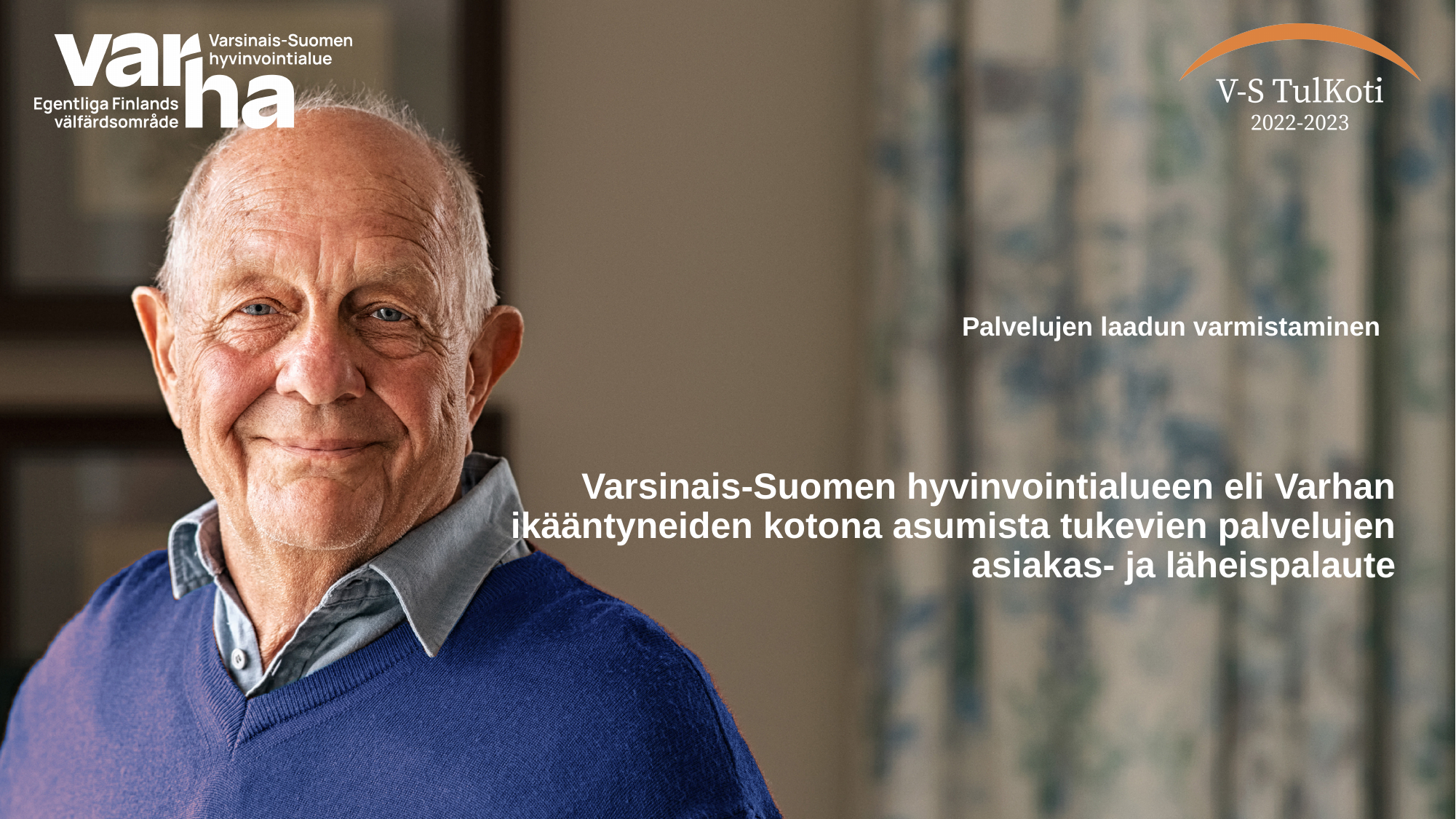

# Palvelujen laadun varmistaminen
Varsinais-Suomen hyvinvointialueen eli Varhan ikääntyneiden kotona asumista tukevien palvelujen asiakas- ja läheispalaute